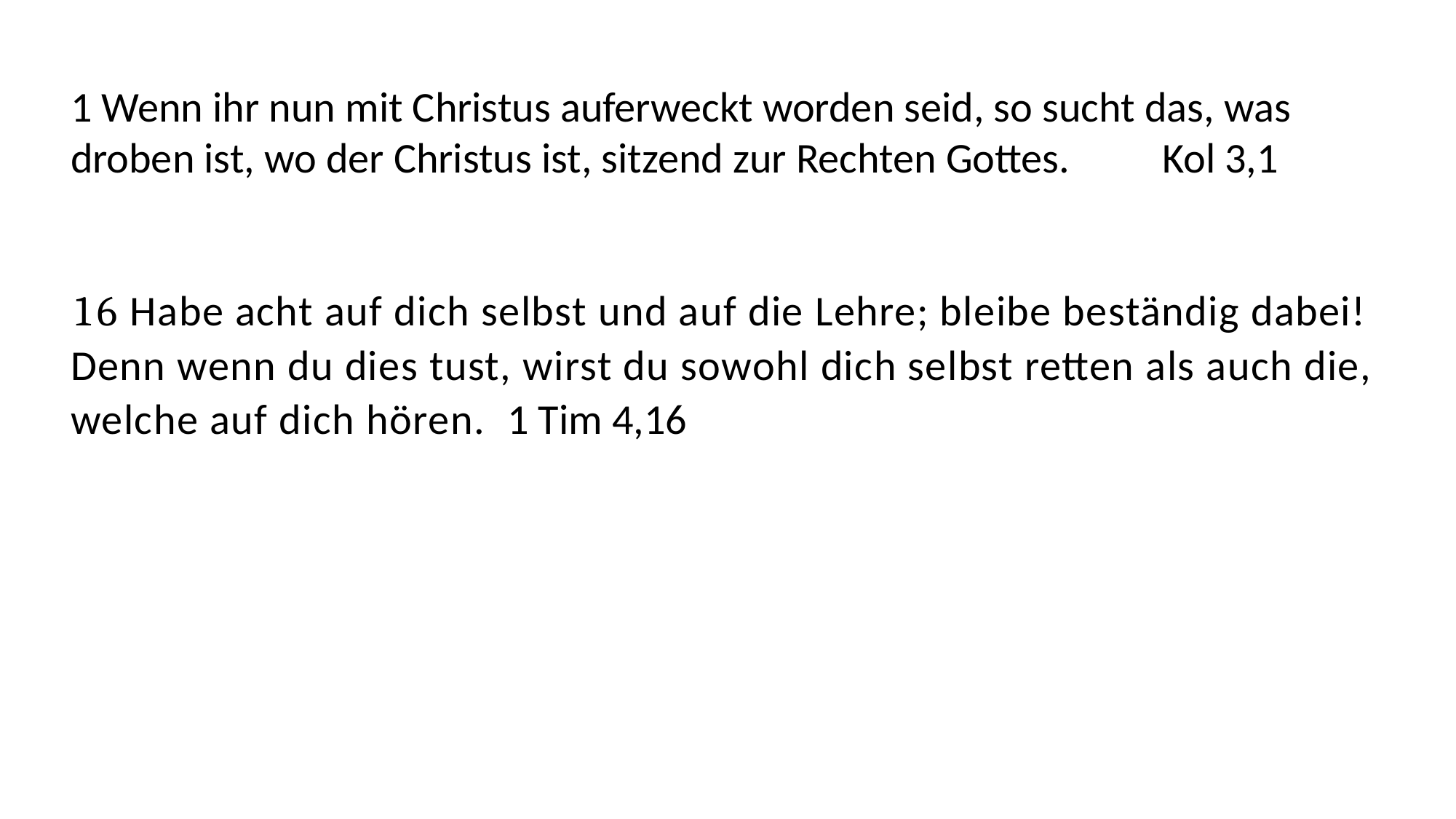

1 Wenn ihr nun mit Christus auferweckt worden seid, so sucht das, was droben ist, wo der Christus ist, sitzend zur Rechten Gottes.	Kol 3,1
16 Habe acht auf dich selbst und auf die Lehre; bleibe beständig dabei! Denn wenn du dies tust, wirst du sowohl dich selbst retten als auch die, welche auf dich hören.	1 Tim 4,16